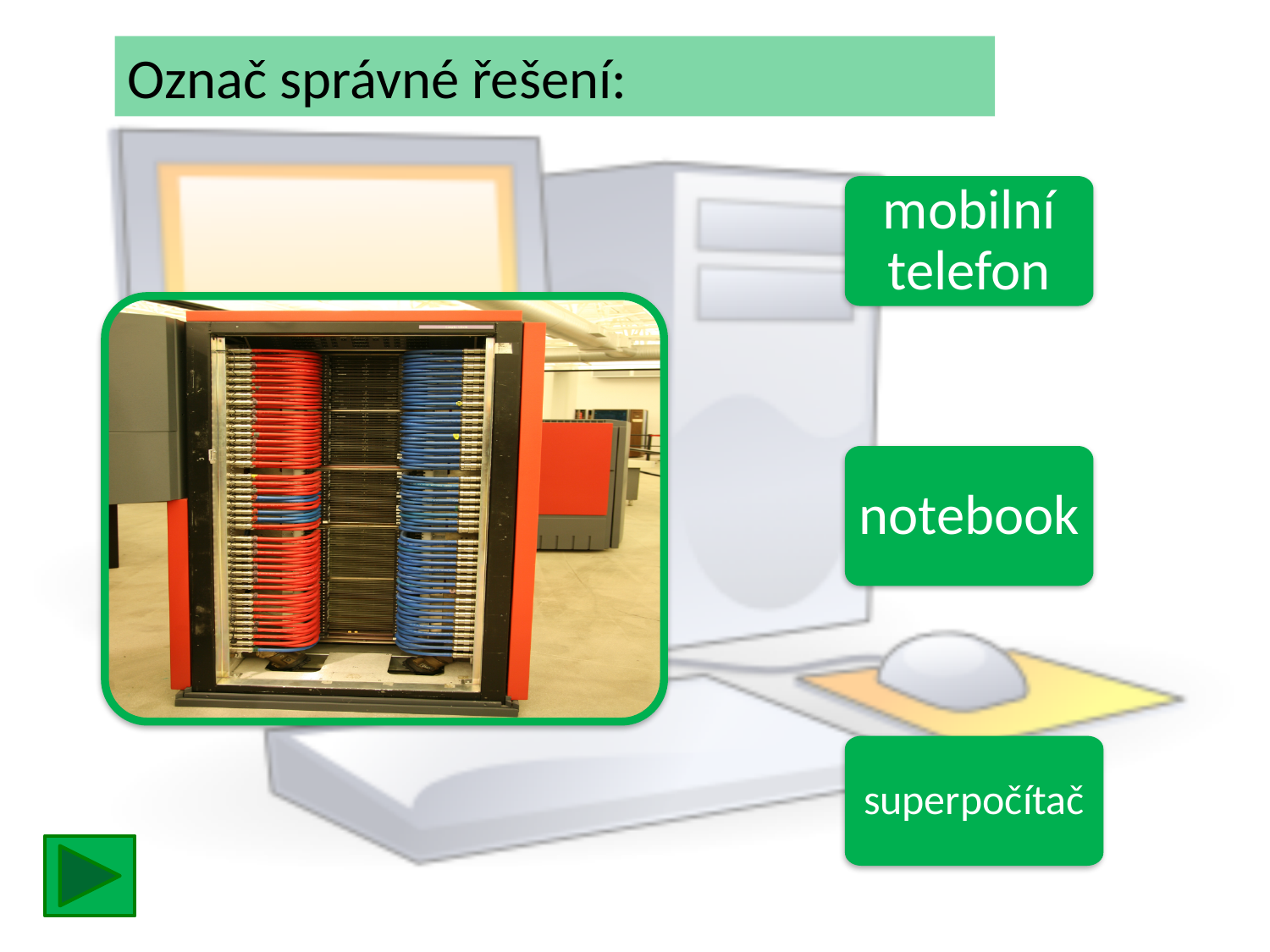

Označ správné řešení:
mobilní telefon

notebook
superpočítač